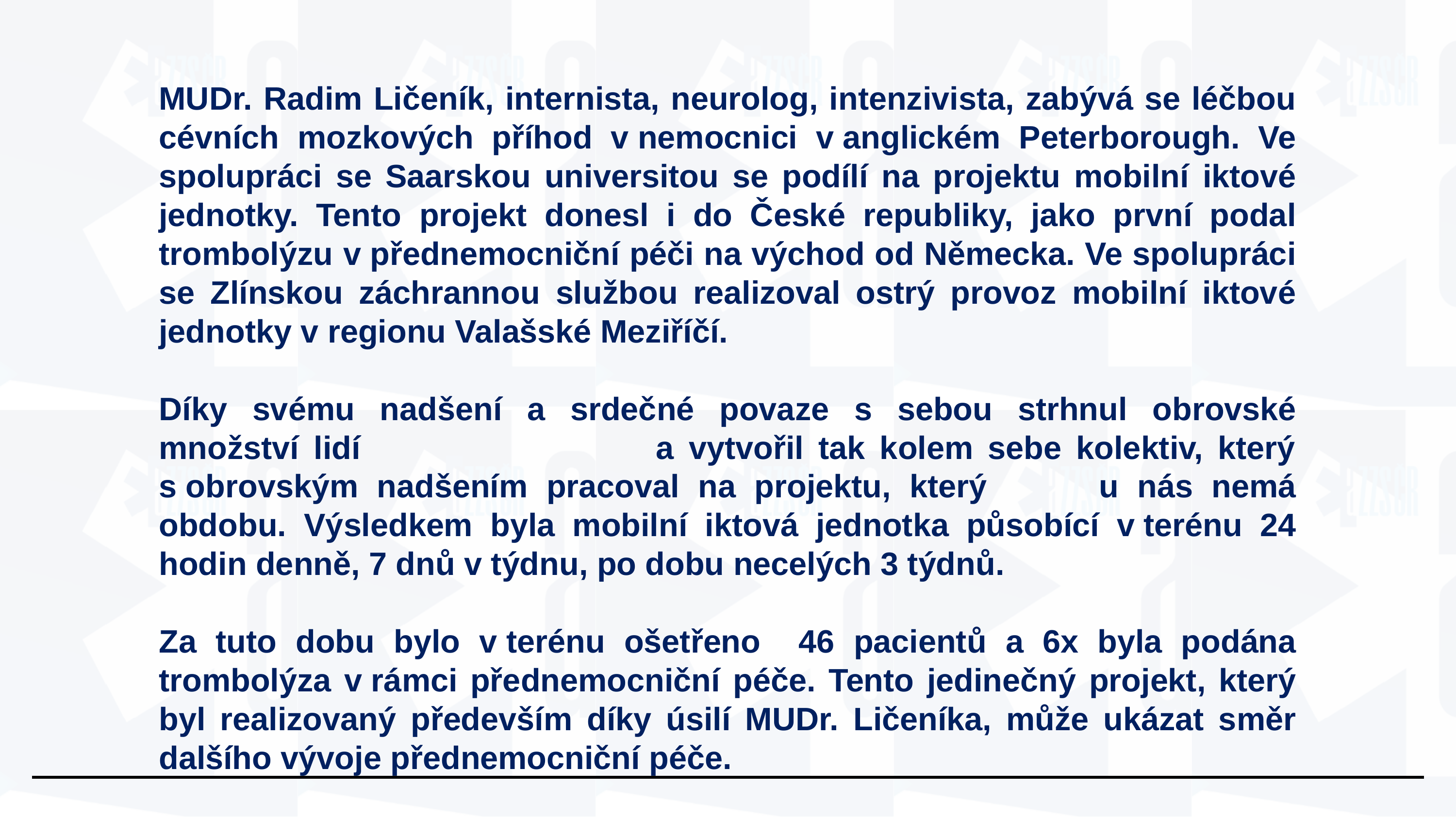

MUDr. Radim Ličeník, internista, neurolog, intenzivista, zabývá se léčbou cévních mozkových příhod v nemocnici v anglickém Peterborough. Ve spolupráci se Saarskou universitou se podílí na projektu mobilní iktové jednotky. Tento projekt donesl i do České republiky, jako první podal trombolýzu v přednemocniční péči na východ od Německa. Ve spolupráci se Zlínskou záchrannou službou realizoval ostrý provoz mobilní iktové jednotky v regionu Valašské Meziříčí.

Díky svému nadšení a srdečné povaze s sebou strhnul obrovské množství lidí                    a vytvořil tak kolem sebe kolektiv, který s obrovským nadšením pracoval na projektu, který      u nás nemá obdobu. Výsledkem byla mobilní iktová jednotka působící v terénu 24 hodin denně, 7 dnů v týdnu, po dobu necelých 3 týdnů.

Za tuto dobu bylo v terénu ošetřeno  46 pacientů a 6x byla podána trombolýza v rámci přednemocniční péče. Tento jedinečný projekt, který byl realizovaný především díky úsilí MUDr. Ličeníka, může ukázat směr dalšího vývoje přednemocniční péče.